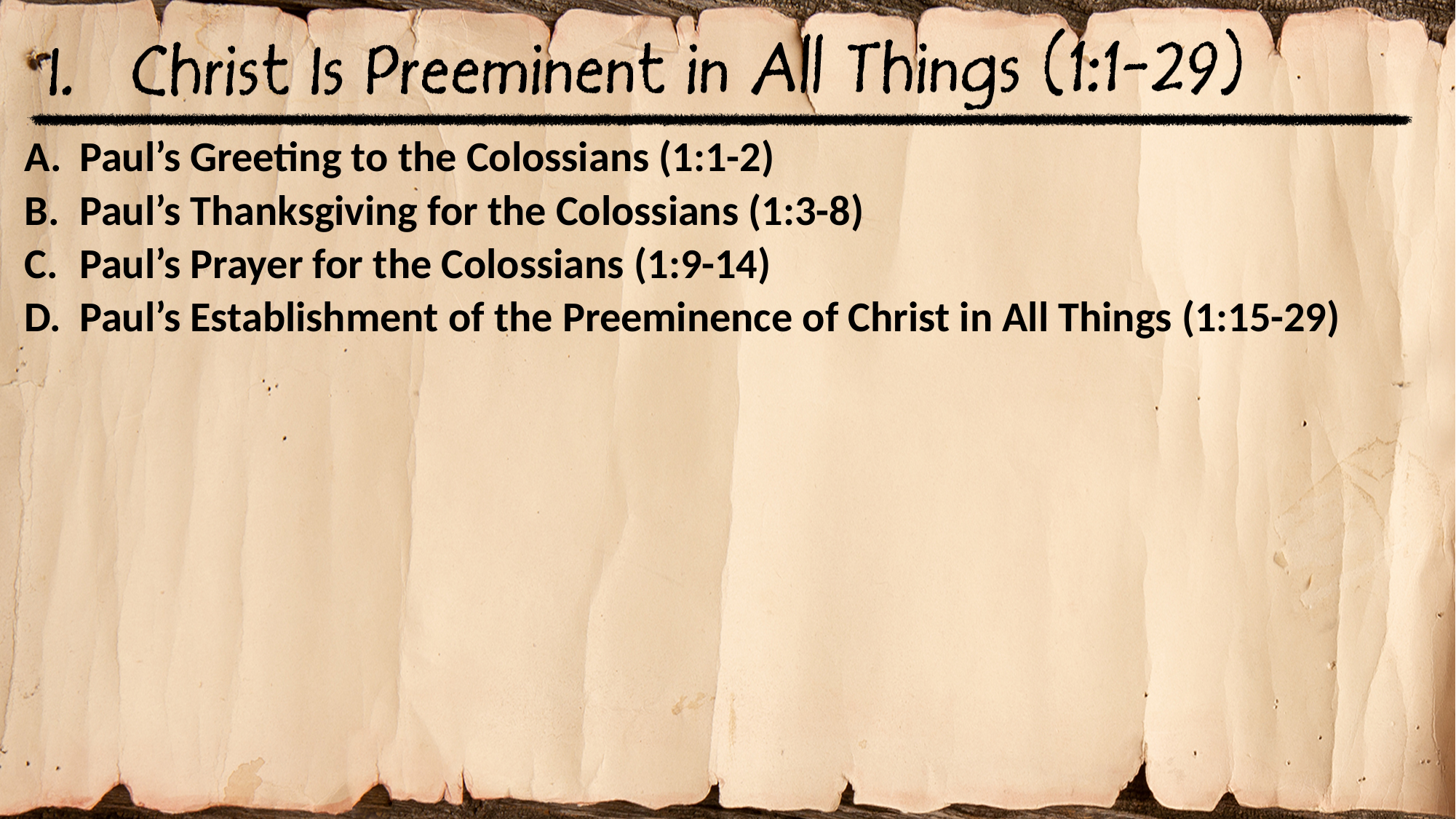

Paul’s Greeting to the Colossians (1:1-2)
Paul’s Thanksgiving for the Colossians (1:3-8)
Paul’s Prayer for the Colossians (1:9-14)
Paul’s Establishment of the Preeminence of Christ in All Things (1:15-29)